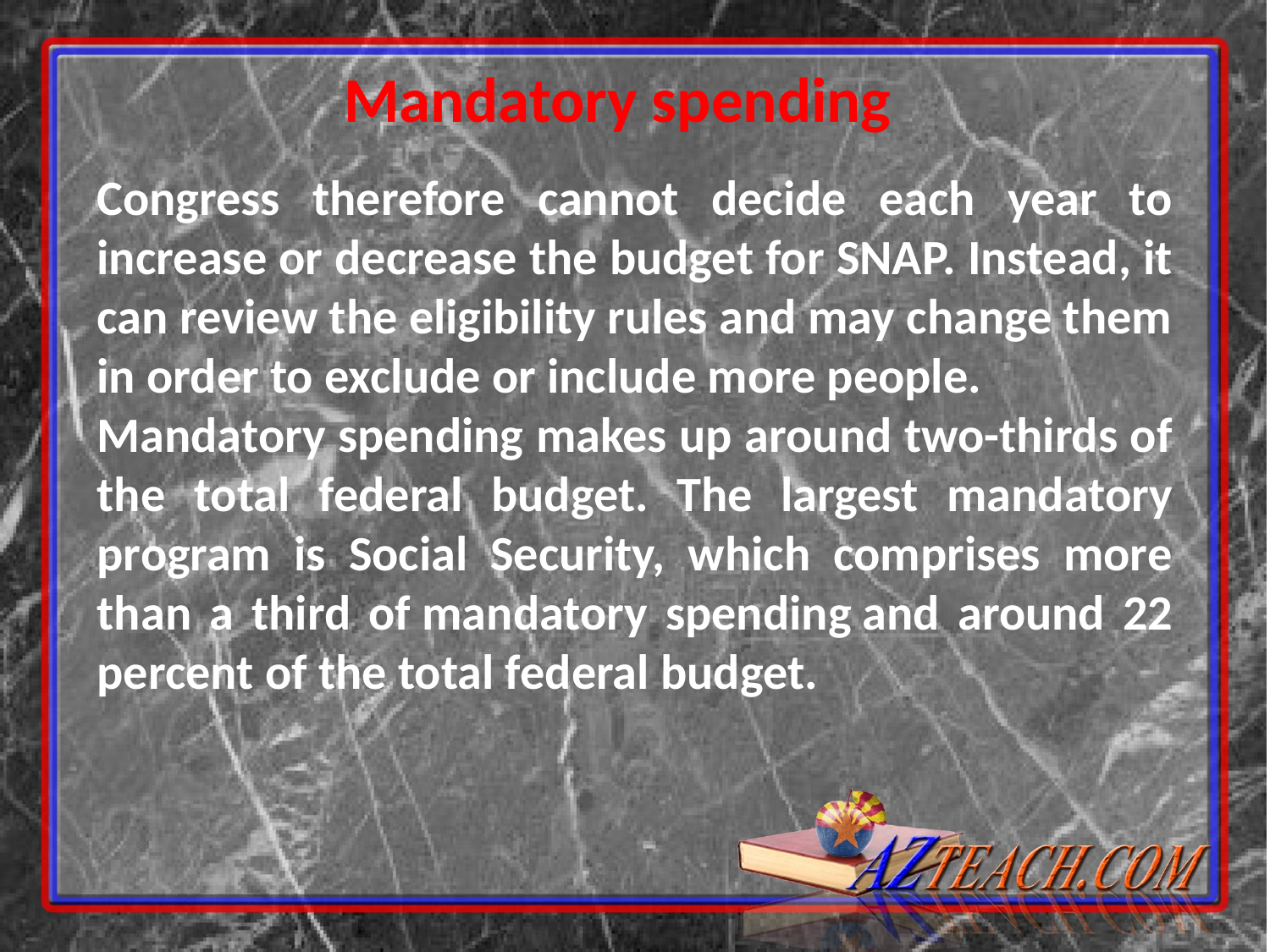

Mandatory spending
Congress therefore cannot decide each year to increase or decrease the budget for SNAP. Instead, it can review the eligibility rules and may change them in order to exclude or include more people.
Mandatory spending makes up around two-thirds of the total federal budget. The largest mandatory program is Social Security, which comprises more than a third of mandatory spending and around 22 percent of the total federal budget.